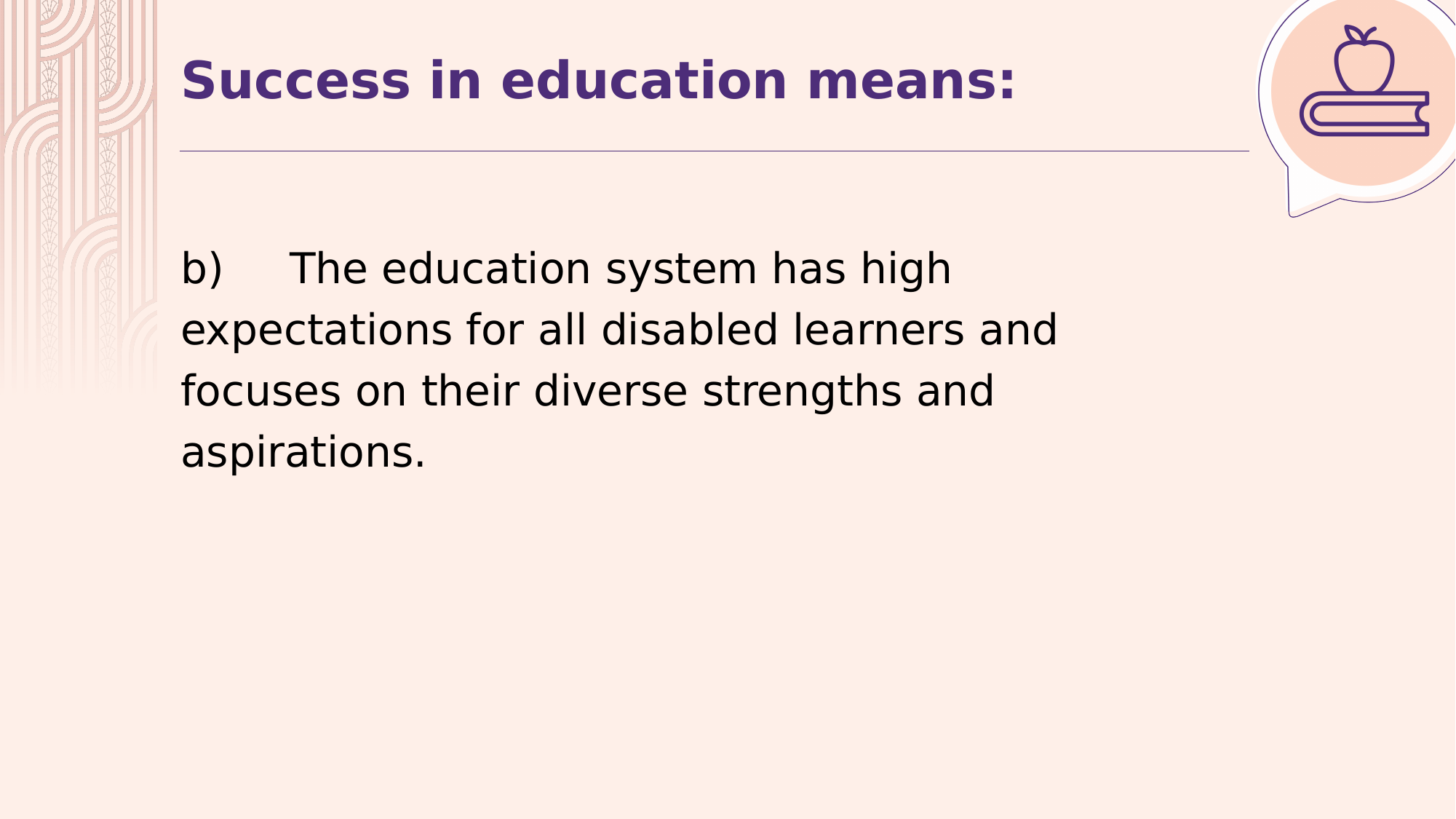

# Success in education means:
b)	The education system has high expectations for all disabled learners and focuses on their diverse strengths and aspirations.